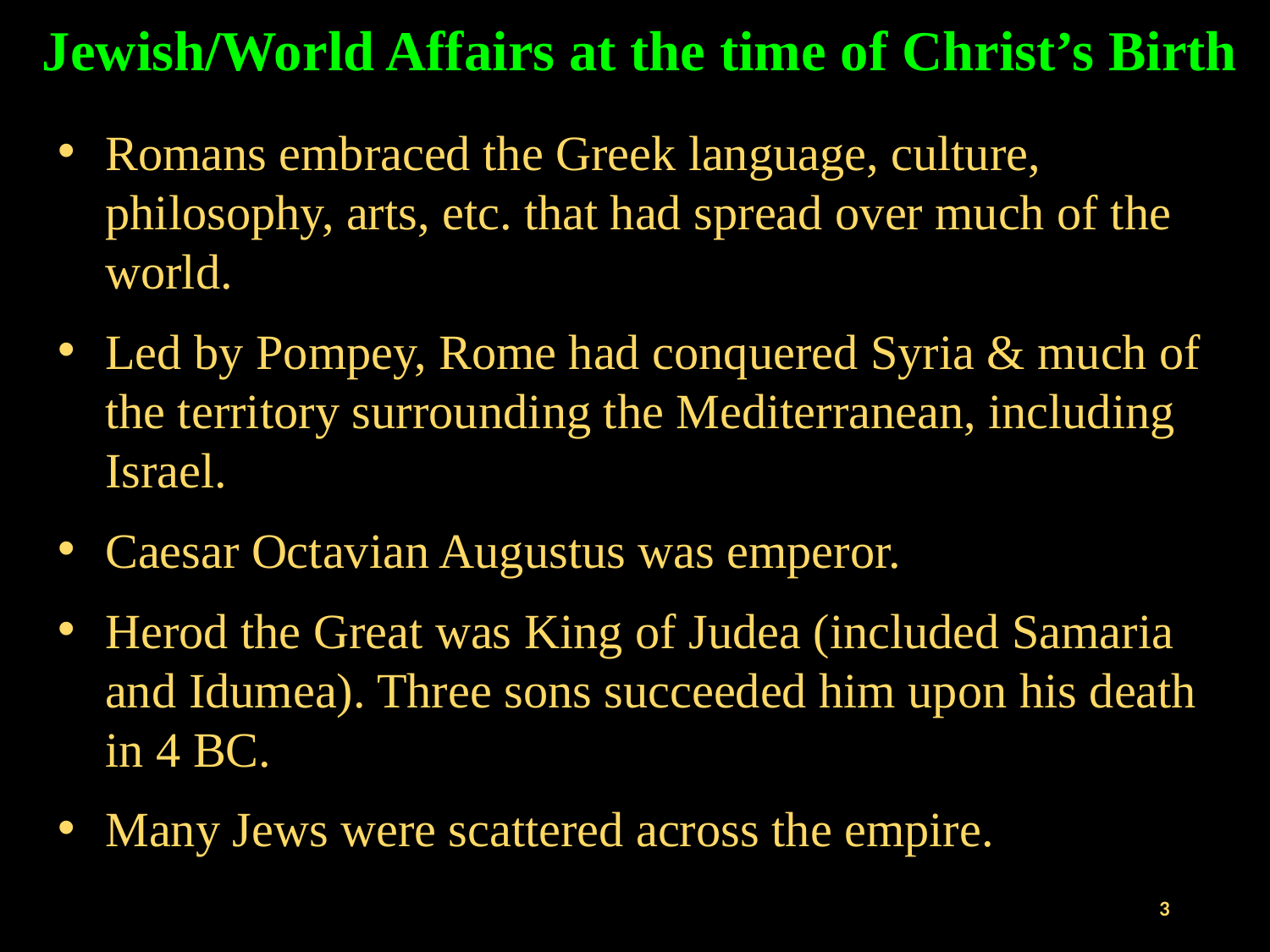

# Jewish/World Affairs at the time of Christ’s Birth
Romans embraced the Greek language, culture, philosophy, arts, etc. that had spread over much of the world.
Led by Pompey, Rome had conquered Syria & much of the territory surrounding the Mediterranean, including Israel.
Caesar Octavian Augustus was emperor.
Herod the Great was King of Judea (included Samaria and Idumea). Three sons succeeded him upon his death in 4 BC.
Many Jews were scattered across the empire.
3